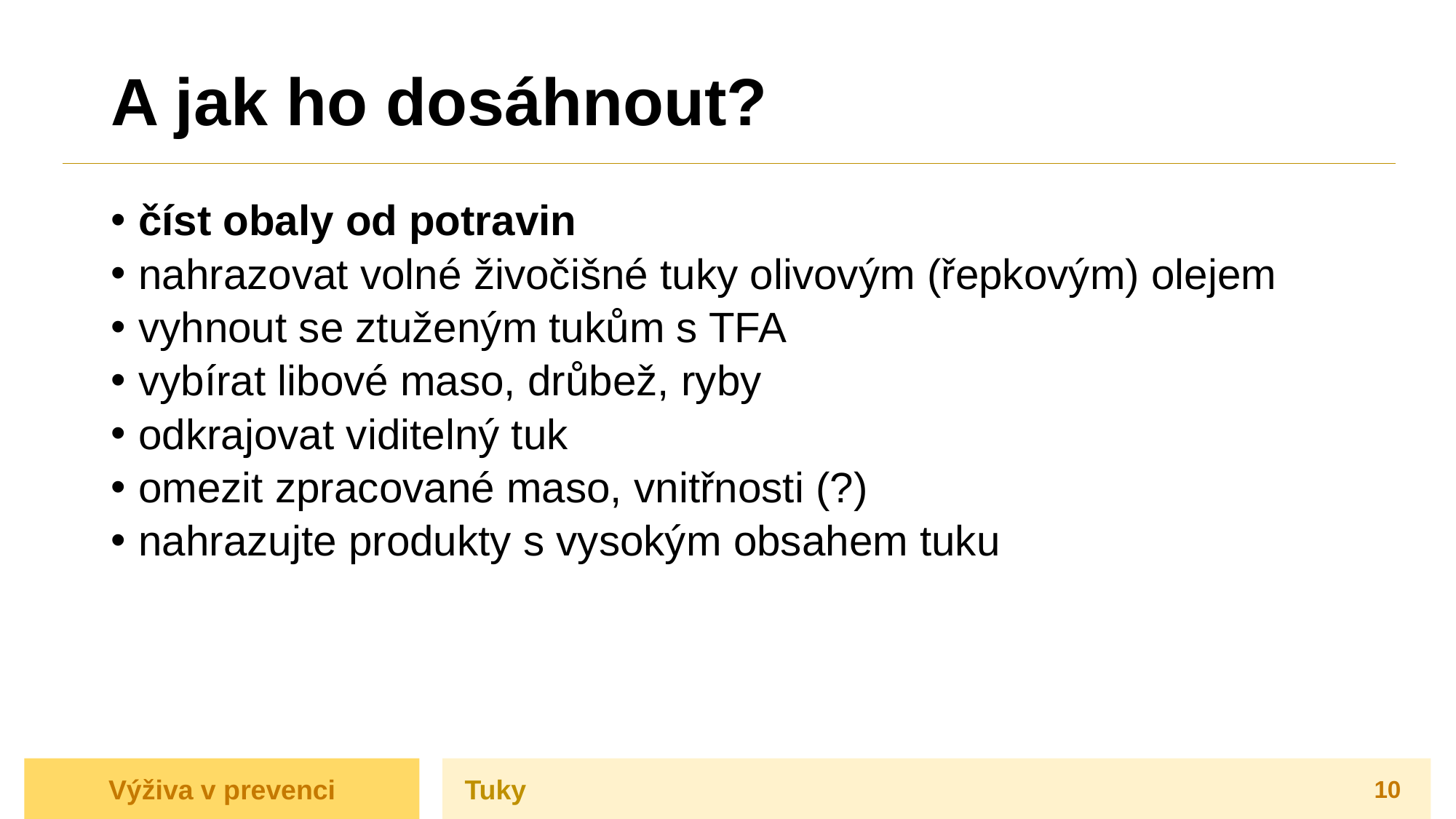

# A jak ho dosáhnout?
číst obaly od potravin
nahrazovat volné živočišné tuky olivovým (řepkovým) olejem
vyhnout se ztuženým tukům s TFA
vybírat libové maso, drůbež, ryby
odkrajovat viditelný tuk
omezit zpracované maso, vnitřnosti (?)
nahrazujte produkty s vysokým obsahem tuku

Výživa v prevenci
Tuky
10